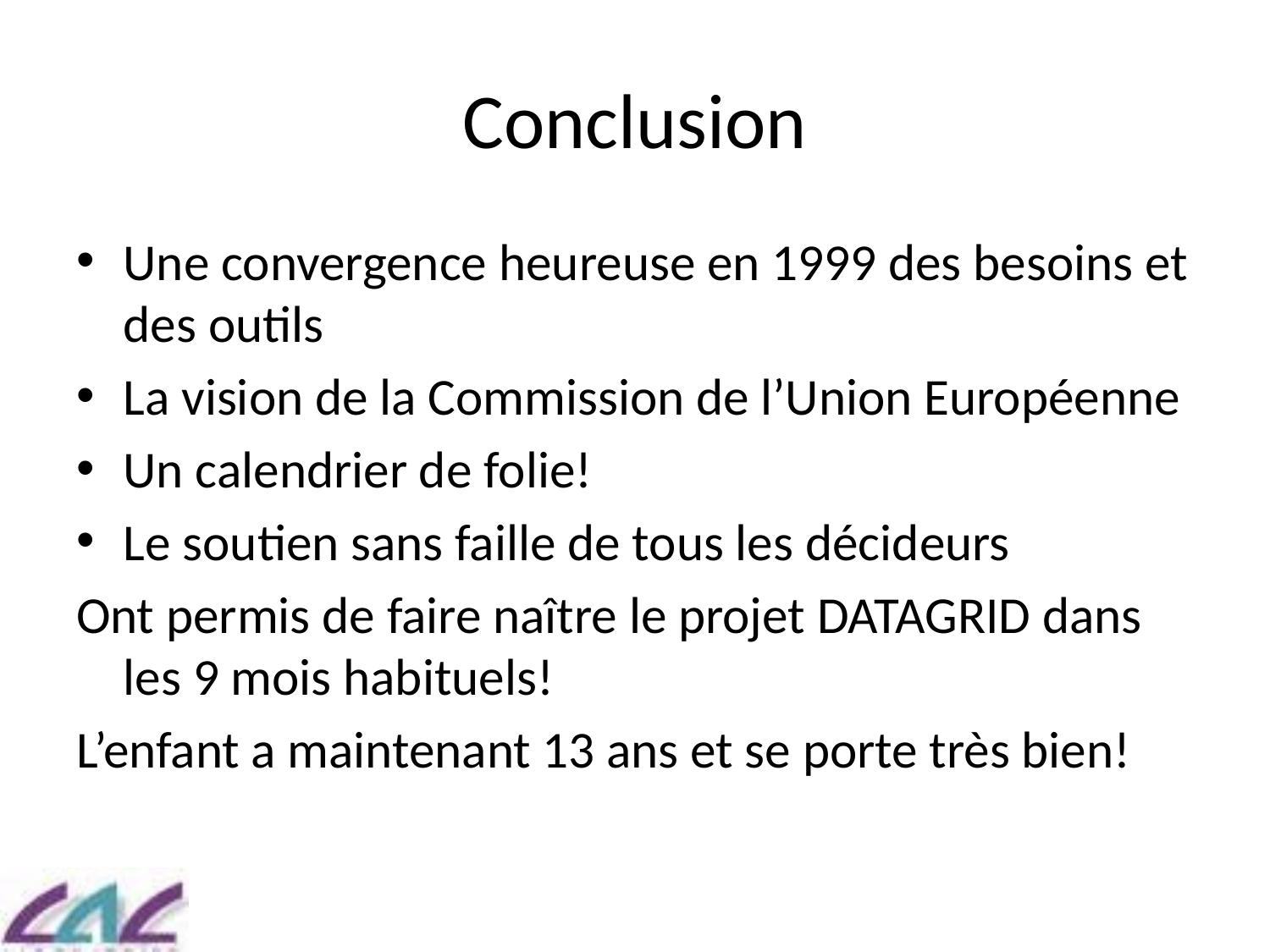

# Conclusion
Une convergence heureuse en 1999 des besoins et des outils
La vision de la Commission de l’Union Européenne
Un calendrier de folie!
Le soutien sans faille de tous les décideurs
Ont permis de faire naître le projet DATAGRID dans les 9 mois habituels!
L’enfant a maintenant 13 ans et se porte très bien!